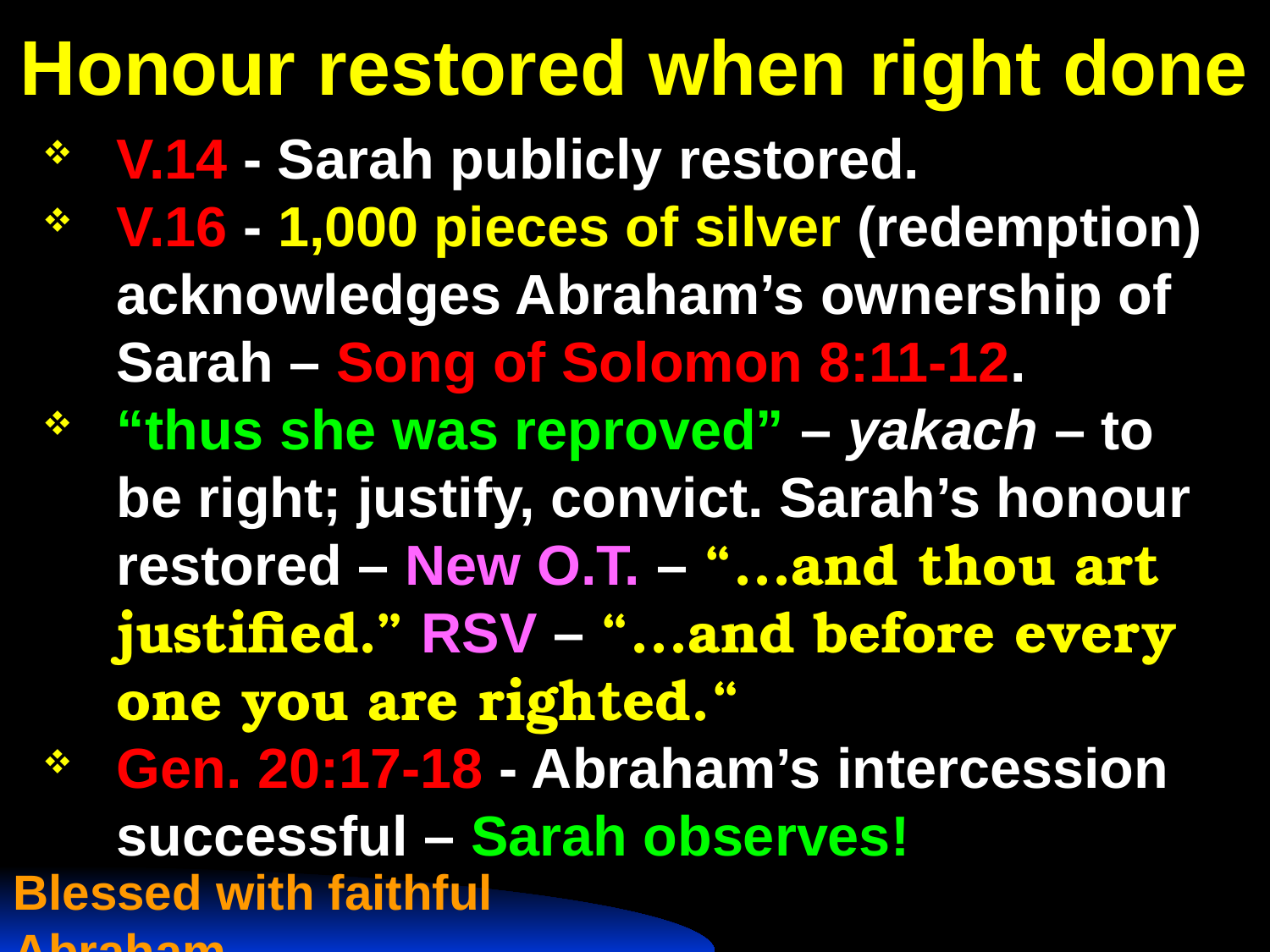

# Honour restored when right done
V.14 - Sarah publicly restored.
V.16 - 1,000 pieces of silver (redemption) acknowledges Abraham’s ownership of Sarah – Song of Solomon 8:11-12.
“thus she was reproved” – yakach – to be right; justify, convict. Sarah’s honour restored – New O.T. – “...and thou art justified.” RSV – “...and before every one you are righted.“
Gen. 20:17-18 - Abraham’s intercession successful – Sarah observes!

Blessed with faithful Abraham